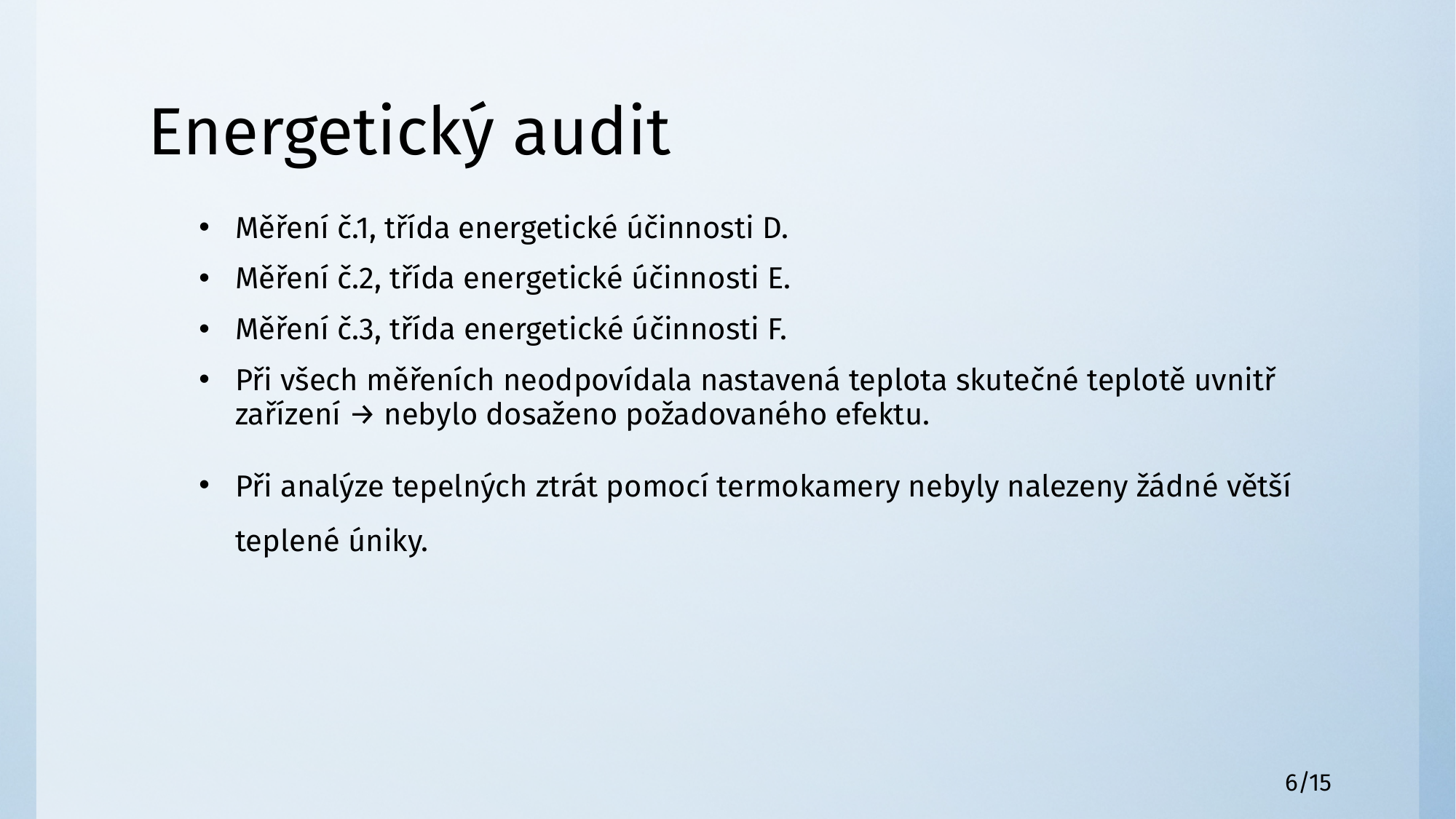

# Energetický audit
Měření č.1, třída energetické účinnosti D.
Měření č.2, třída energetické účinnosti E.
Měření č.3, třída energetické účinnosti F.
Při všech měřeních neodpovídala nastavená teplota skutečné teplotě uvnitř zařízení → nebylo dosaženo požadovaného efektu.
Při analýze tepelných ztrát pomocí termokamery nebyly nalezeny žádné větší teplené úniky.

6/15